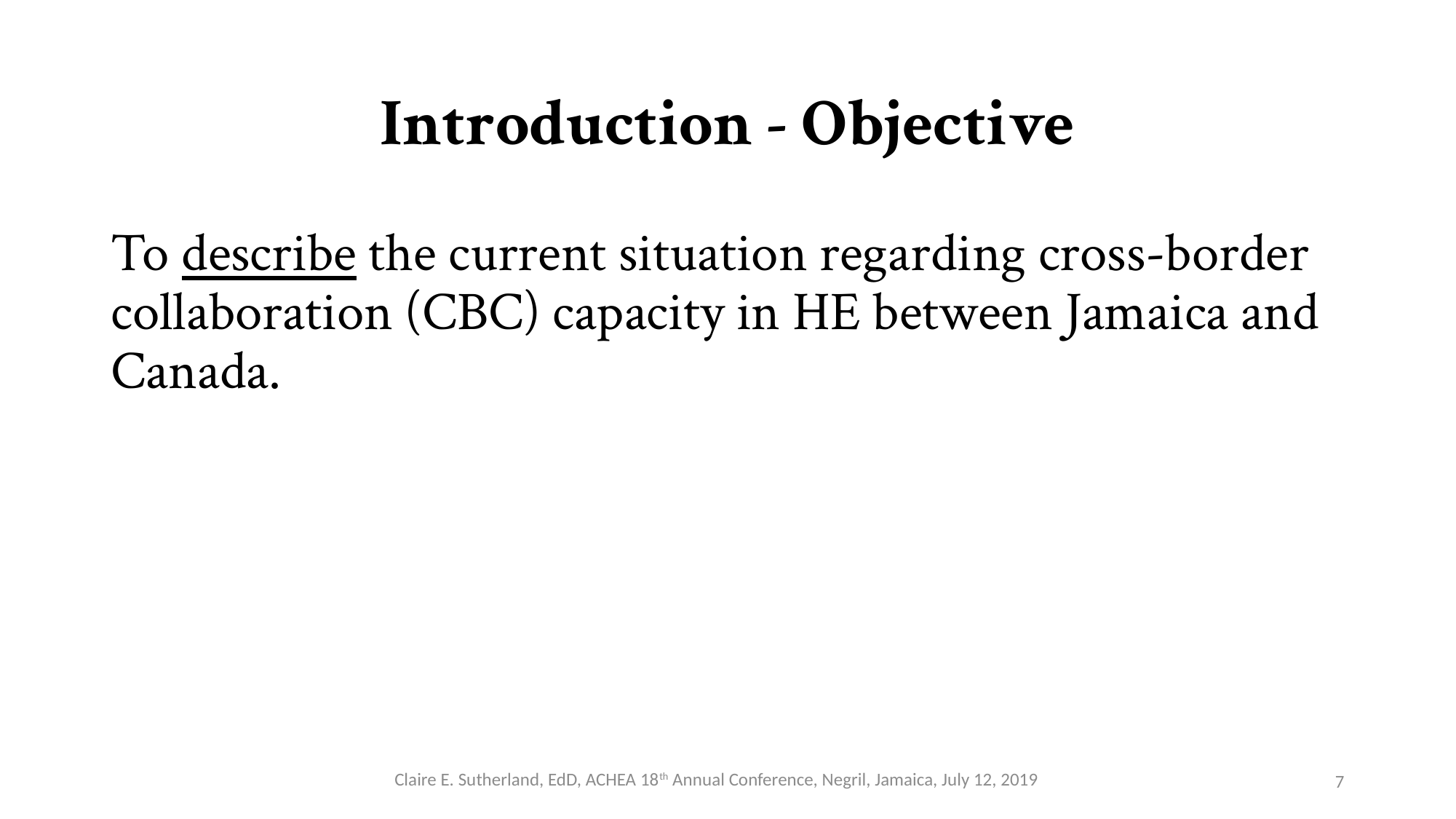

# Introduction - Objective
To describe the current situation regarding cross-border collaboration (CBC) capacity in HE between Jamaica and Canada.

Claire E. Sutherland, EdD, ACHEA 18th Annual Conference, Negril, Jamaica, July 12, 2019

7